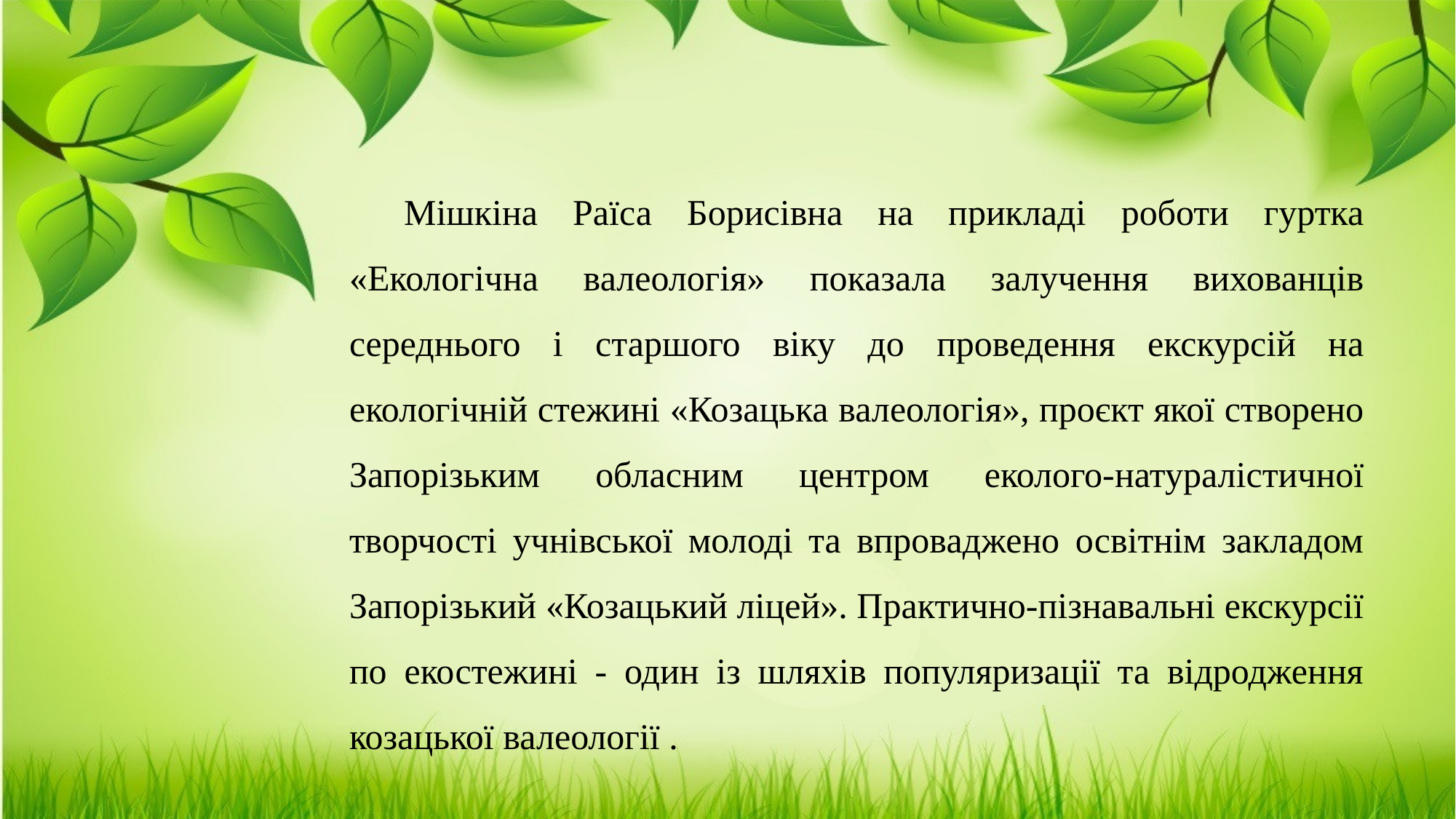

Мішкіна Раїса Борисівна на прикладі роботи гуртка «Екологічна валеологія» показала залучення вихованців середнього і старшого віку до проведення екскурсій на екологічній стежині «Козацька валеологія», проєкт якої створено Запорізьким обласним центром еколого-натуралістичної творчості учнівської молоді та впроваджено освітнім закладом Запорізький «Козацький ліцей». Практично-пізнавальні екскурсії по екостежині - один із шляхів популяризації та відродження козацької валеології .